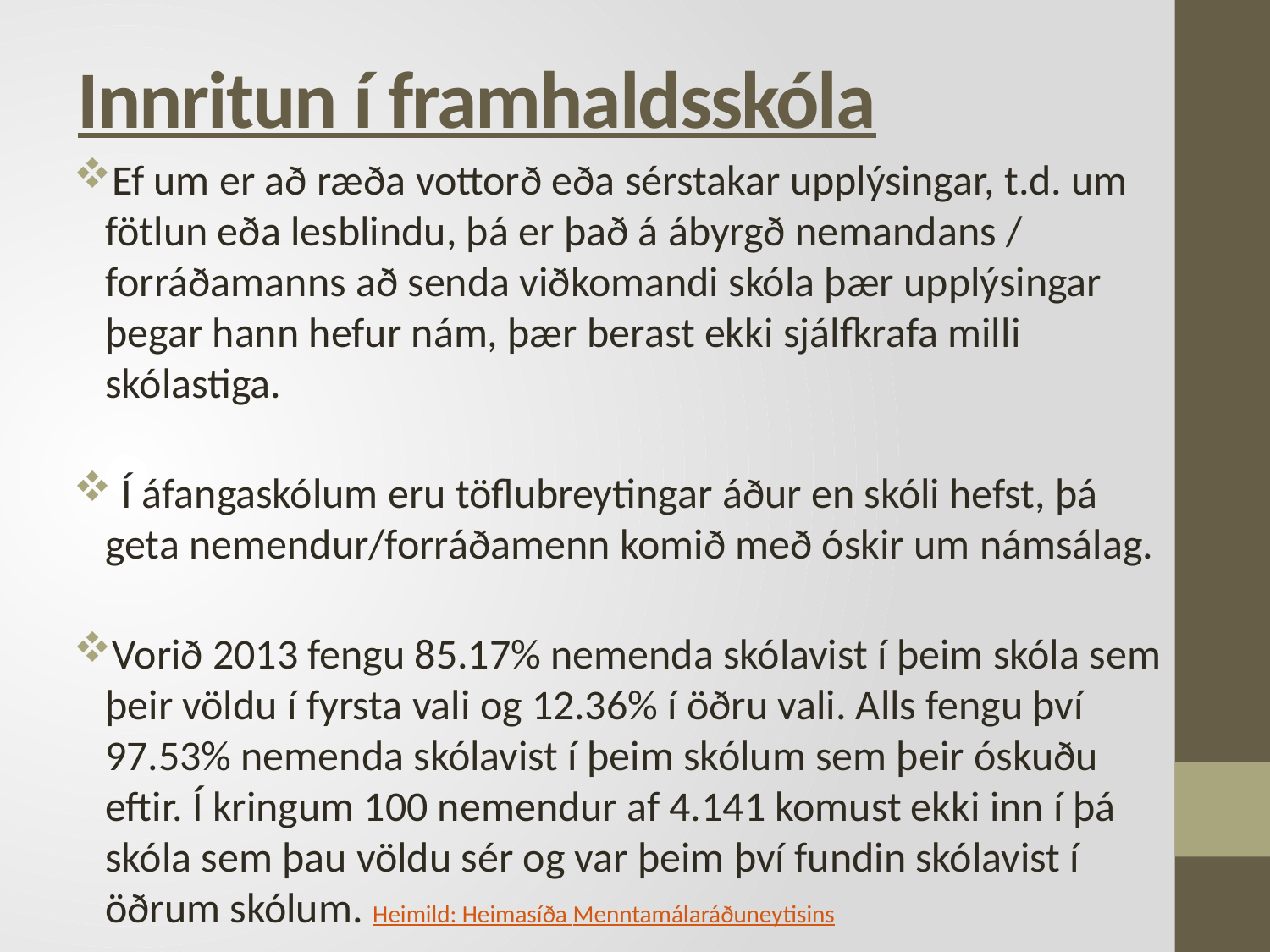

# Innritun í framhaldsskóla
Ef um er að ræða vottorð eða sérstakar upplýsingar, t.d. um fötlun eða lesblindu, þá er það á ábyrgð nemandans / forráðamanns að senda viðkomandi skóla þær upplýsingar þegar hann hefur nám, þær berast ekki sjálfkrafa milli skólastiga.
 Í áfangaskólum eru töflubreytingar áður en skóli hefst, þá geta nemendur/forráðamenn komið með óskir um námsálag.
Vorið 2013 fengu 85.17% nemenda skólavist í þeim skóla sem þeir völdu í fyrsta vali og 12.36% í öðru vali. Alls fengu því 97.53% nemenda skólavist í þeim skólum sem þeir óskuðu eftir. Í kringum 100 nemendur af 4.141 komust ekki inn í þá skóla sem þau völdu sér og var þeim því fundin skólavist í öðrum skólum. Heimild: Heimasíða Menntamálaráðuneytisins